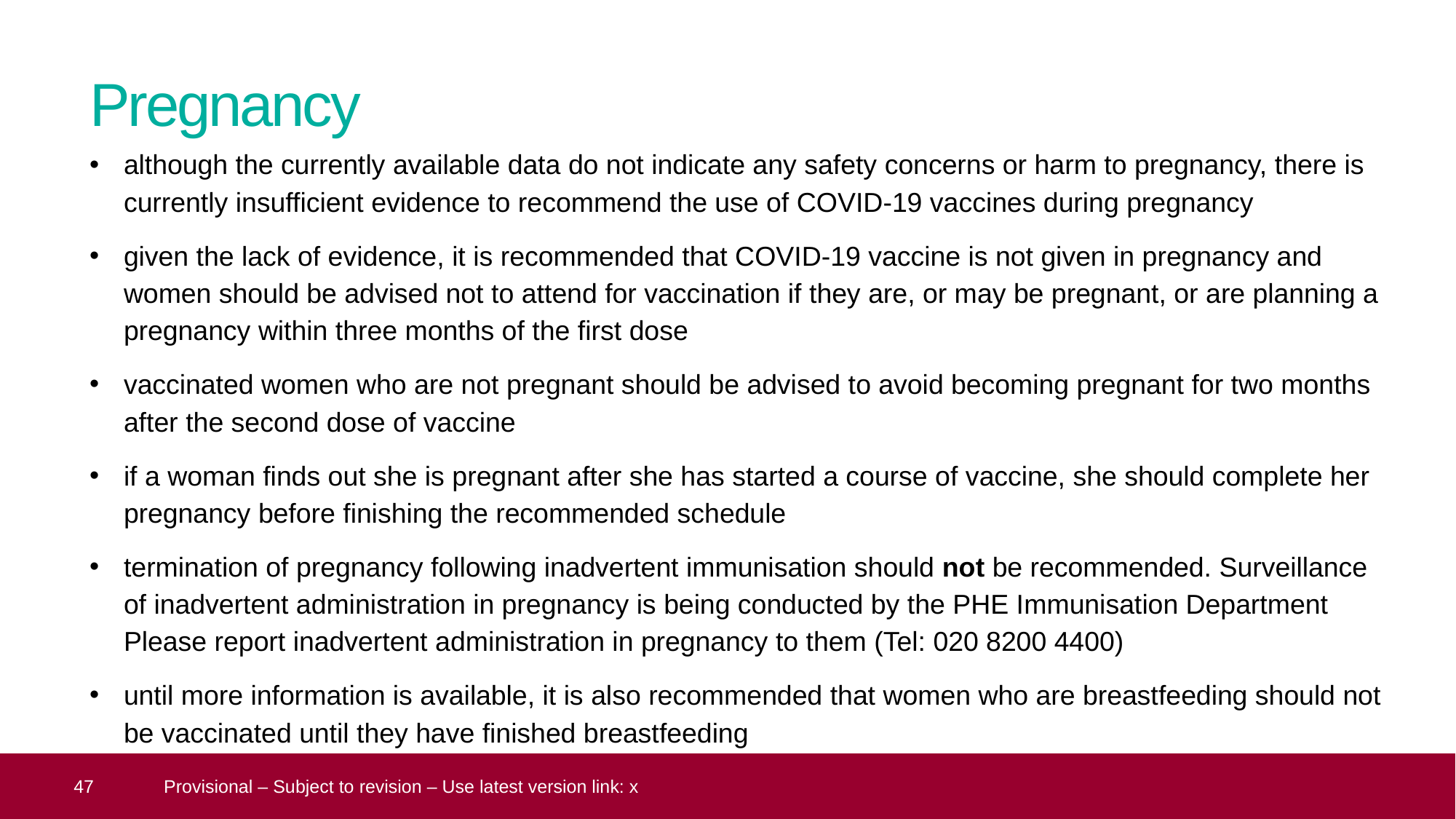

# Pregnancy
although the currently available data do not indicate any safety concerns or harm to pregnancy, there is currently insufficient evidence to recommend the use of COVID-19 vaccines during pregnancy

given the lack of evidence, it is recommended that COVID-19 vaccine is not given in pregnancy and women should be advised not to attend for vaccination if they are, or may be pregnant, or are planning a pregnancy within three months of the first dose

vaccinated women who are not pregnant should be advised to avoid becoming pregnant for two months after the second dose of vaccine

if a woman finds out she is pregnant after she has started a course of vaccine, she should complete her pregnancy before finishing the recommended schedule

termination of pregnancy following inadvertent immunisation should not be recommended. Surveillance of inadvertent administration in pregnancy is being conducted by the PHE Immunisation Department Please report inadvertent administration in pregnancy to them (Tel: 020 8200 4400)

until more information is available, it is also recommended that women who are breastfeeding should not be vaccinated until they have finished breastfeeding

  47
Provisional – Subject to revision – Use latest version link: x